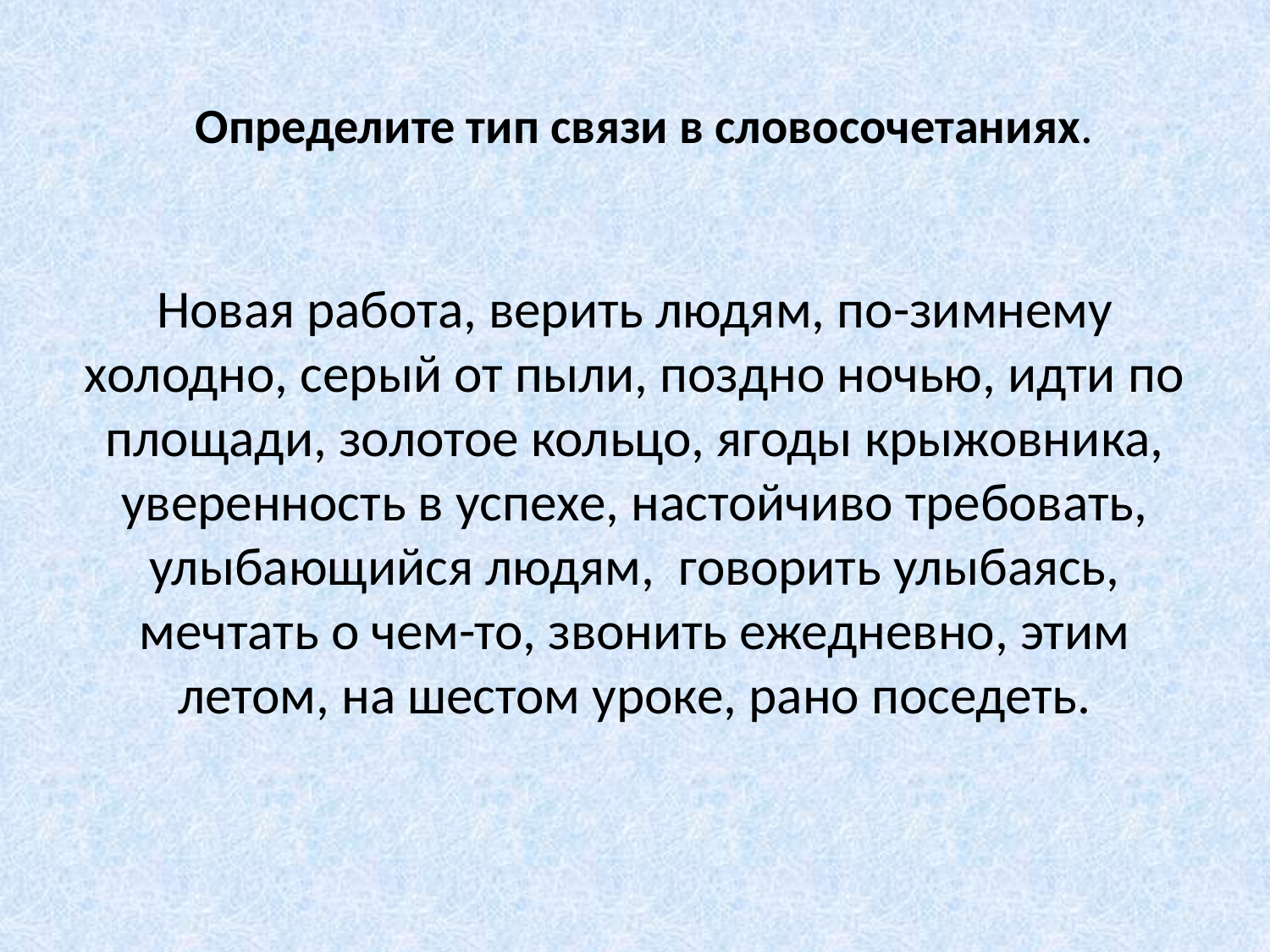

# Определите тип связи в словосочетаниях.
Новая работа, верить людям, по-зимнему холодно, серый от пыли, поздно ночью, идти по площади, золотое кольцо, ягоды крыжовника, уверенность в успехе, настойчиво требовать, улыбающийся людям,  говорить улыбаясь, мечтать о чем-то, звонить ежедневно, этим летом, на шестом уроке, рано поседеть.